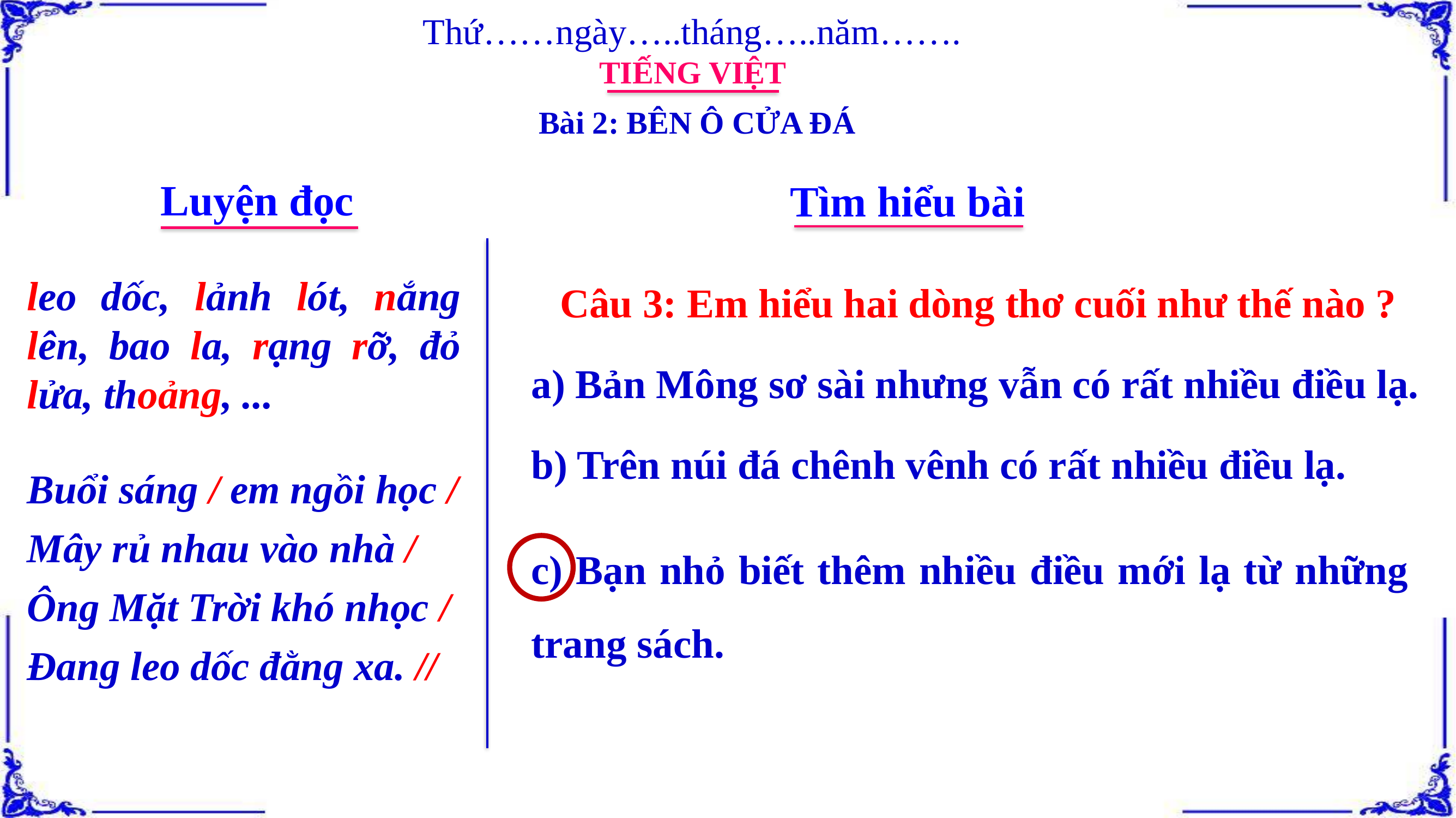

Thứ……ngày…..tháng…..năm…….
TIẾNG VIỆT
Bài 2: BÊN Ô CỬA ĐÁ
Luyện đọc
Tìm hiểu bài
leo dốc, lảnh lót, nắng lên, bao la, rạng rỡ, đỏ lửa, thoảng, ...
     Câu 3: Em hiểu hai dòng thơ cuối như thế nào ?
a) Bản Mông sơ sài nhưng vẫn có rất nhiều điều lạ.
b) Trên núi đá chênh vênh có rất nhiều điều lạ.
Buổi sáng / em ngồi học /
Mây rủ nhau vào nhà /
Ông Mặt Trời khó nhọc /
Đang leo dốc đằng xa. //
c) Bạn nhỏ biết thêm nhiều điều mới lạ từ những trang sách.